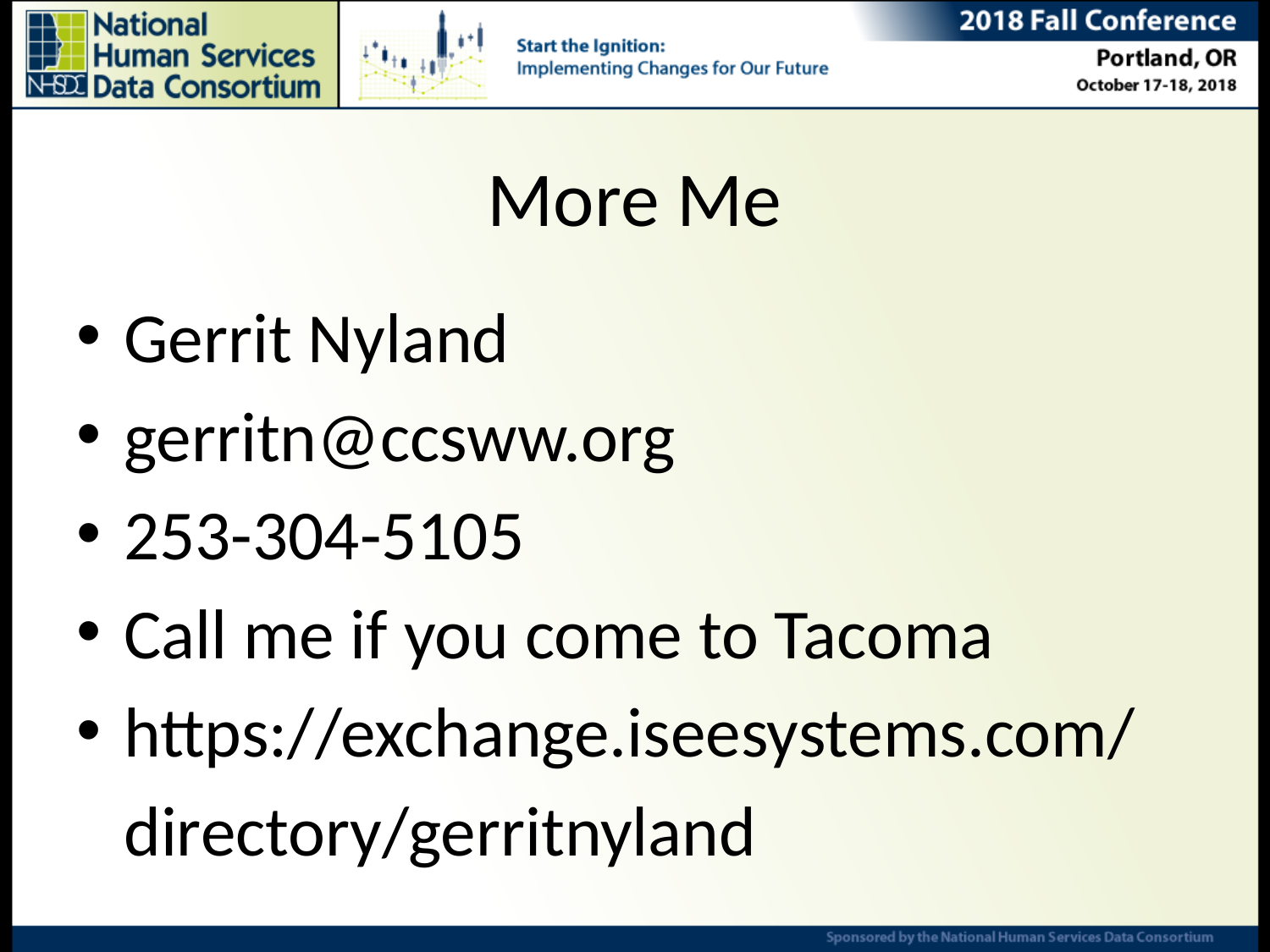

# More Me
Gerrit Nyland
gerritn@ccsww.org
253-304-5105
Call me if you come to Tacoma
https://exchange.iseesystems.com/
   directory/gerritnyland